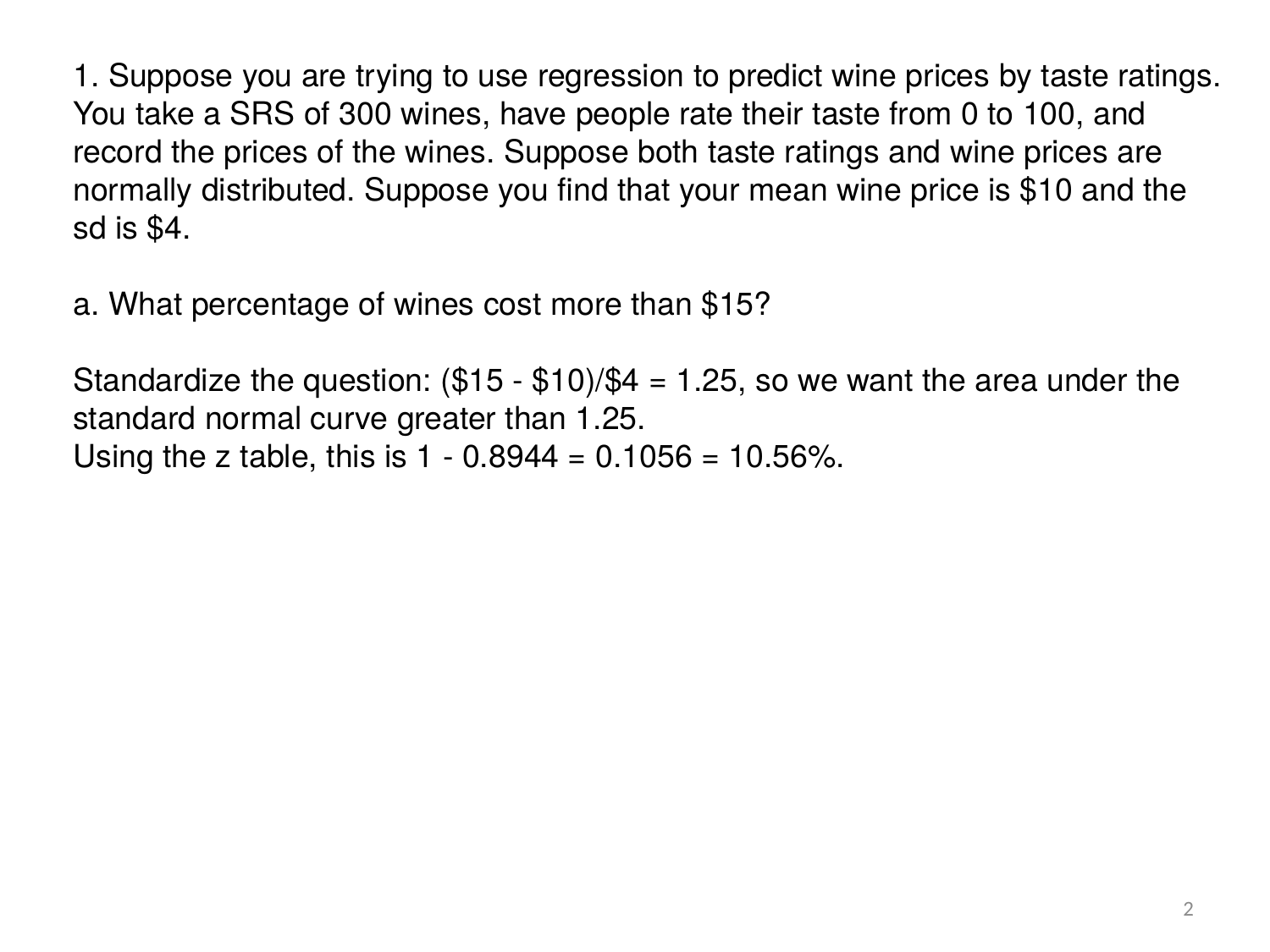

1. Suppose you are trying to use regression to predict wine prices by taste ratings. You take a SRS of 300 wines, have people rate their taste from 0 to 100, and record the prices of the wines. Suppose both taste ratings and wine prices are normally distributed. Suppose you find that your mean wine price is $10 and the sd is $4.

a. What percentage of wines cost more than $15?

Standardize the question: ($15 - $10)/$4 = 1.25, so we want the area under the standard normal curve greater than 1.25.
Using the z table, this is 1 - 0.8944 = 0.1056 = 10.56%.

2